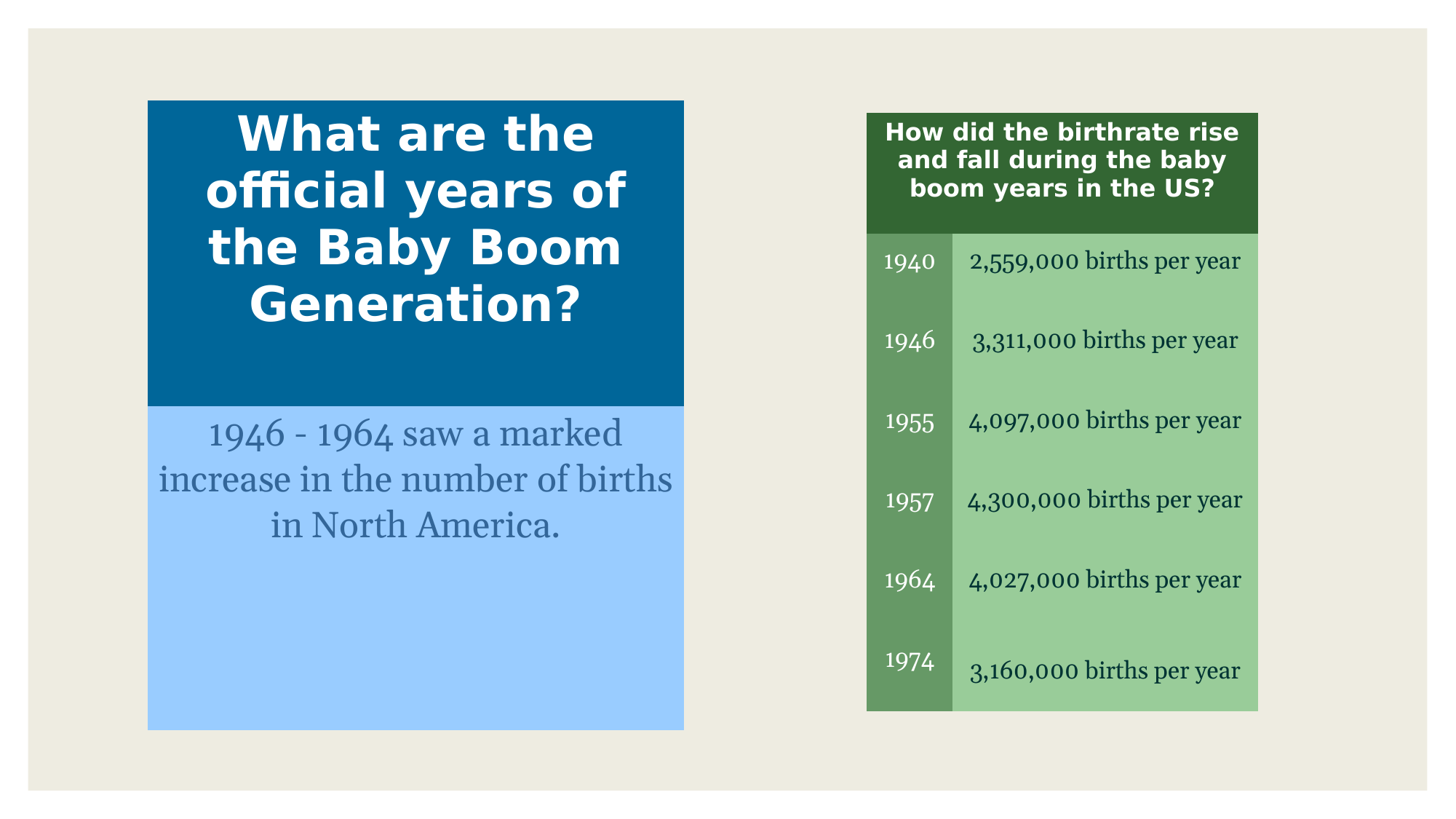

| What are the official years of the Baby Boom Generation? |
| --- |
| 1946 - 1964 saw a marked increase in the number of births in North America. |
| How did the birthrate rise and fall during the baby boom years in the US? |  |
| --- | --- |
| 1940 | 2,559,000 births per year |
| 1946 | 3,311,000 births per year |
| 1955 | 4,097,000 births per year |
| 1957 | 4,300,000 births per year |
| 1964 | 4,027,000 births per year |
| 1974 | 3,160,000 births per year |